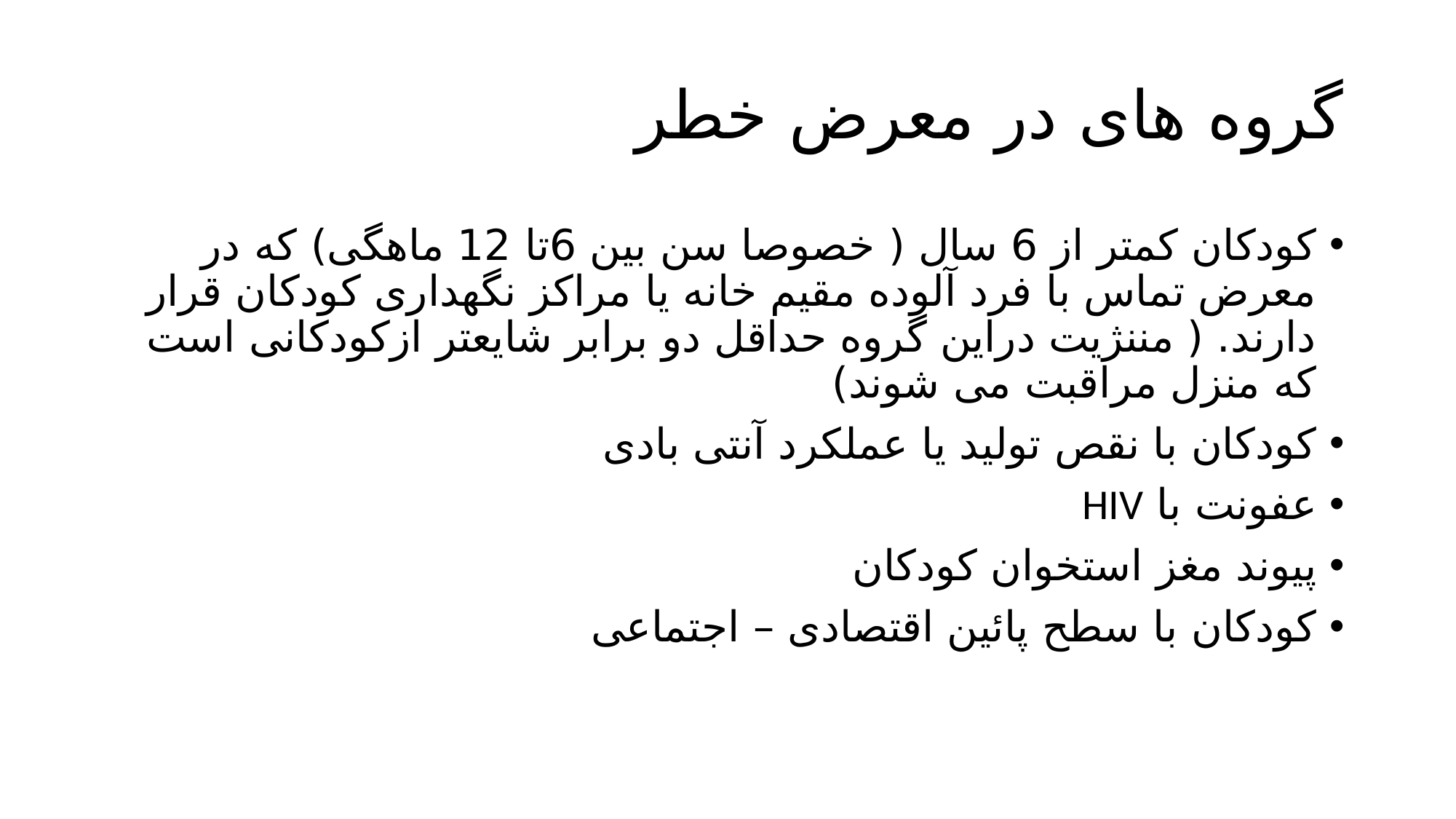

# گروه های در معرض خطر
کودکان کمتر از 6 سال ( خصوصا سن بین 6تا 12 ماهگی) که در معرض تماس با فرد آلوده مقیم خانه یا مراکز نگهداری کودکان قرار دارند. ( مننژیت دراین گروه حداقل دو برابر شایعتر ازکودکانی است که منزل مراقبت می شوند)
کودکان با نقص تولید یا عملکرد آنتی بادی
عفونت با HIV
پیوند مغز استخوان کودکان
کودکان با سطح پائین اقتصادی – اجتماعی